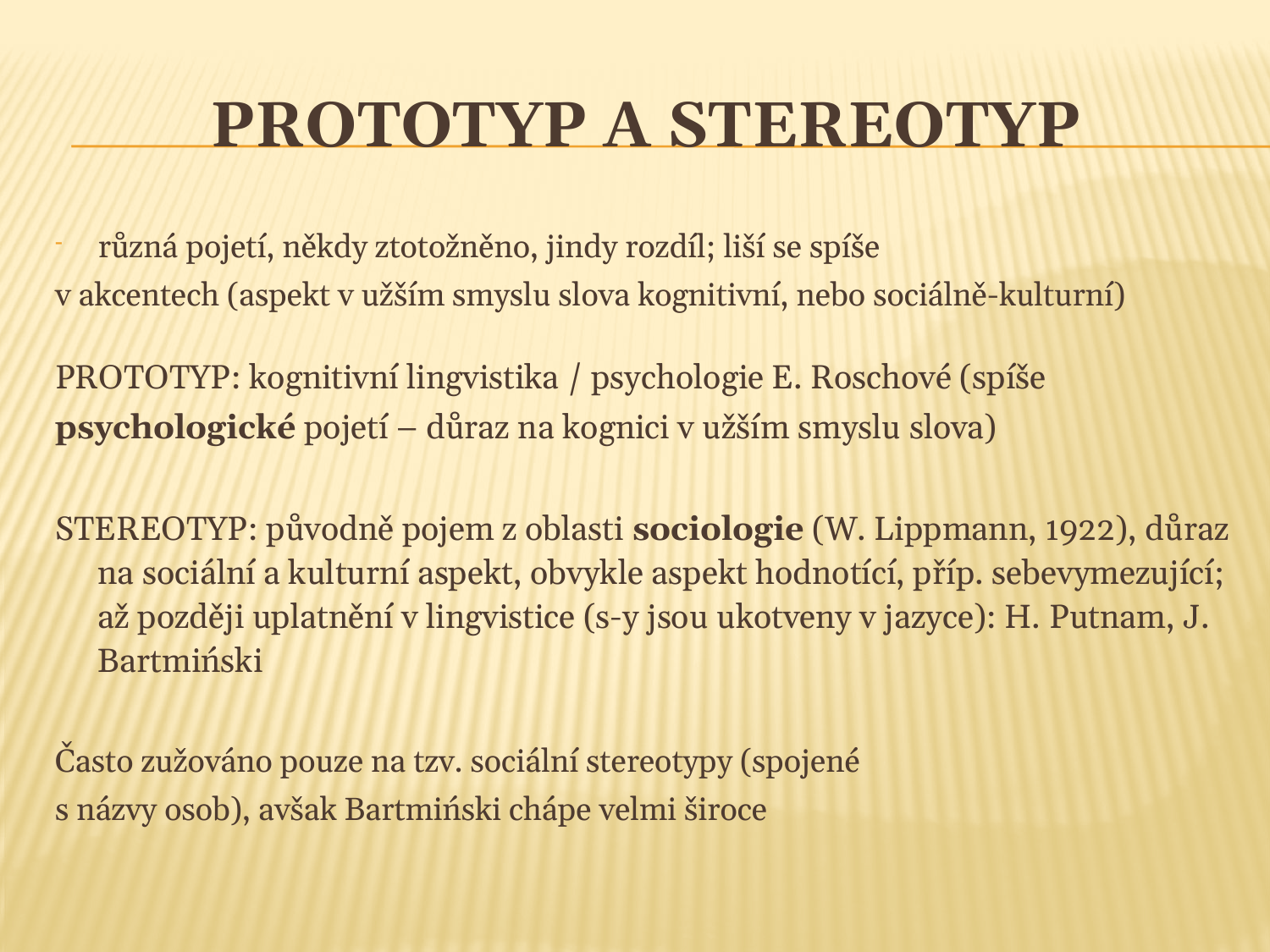

# Prototyp a stereotyp
různá pojetí, někdy ztotožněno, jindy rozdíl; liší se spíše
v akcentech (aspekt v užším smyslu slova kognitivní, nebo sociálně-kulturní)

PROTOTYP: kognitivní lingvistika / psychologie E. Roschové (spíše
psychologické pojetí – důraz na kognici v užším smyslu slova)

STEREOTYP: původně pojem z oblasti sociologie (W. Lippmann, 1922), důraz na sociální a kulturní aspekt, obvykle aspekt hodnotící, příp. sebevymezující; až později uplatnění v lingvistice (s-y jsou ukotveny v jazyce): H. Putnam, J. Bartmiński

Často zužováno pouze na tzv. sociální stereotypy (spojené
s názvy osob), avšak Bartmiński chápe velmi široce